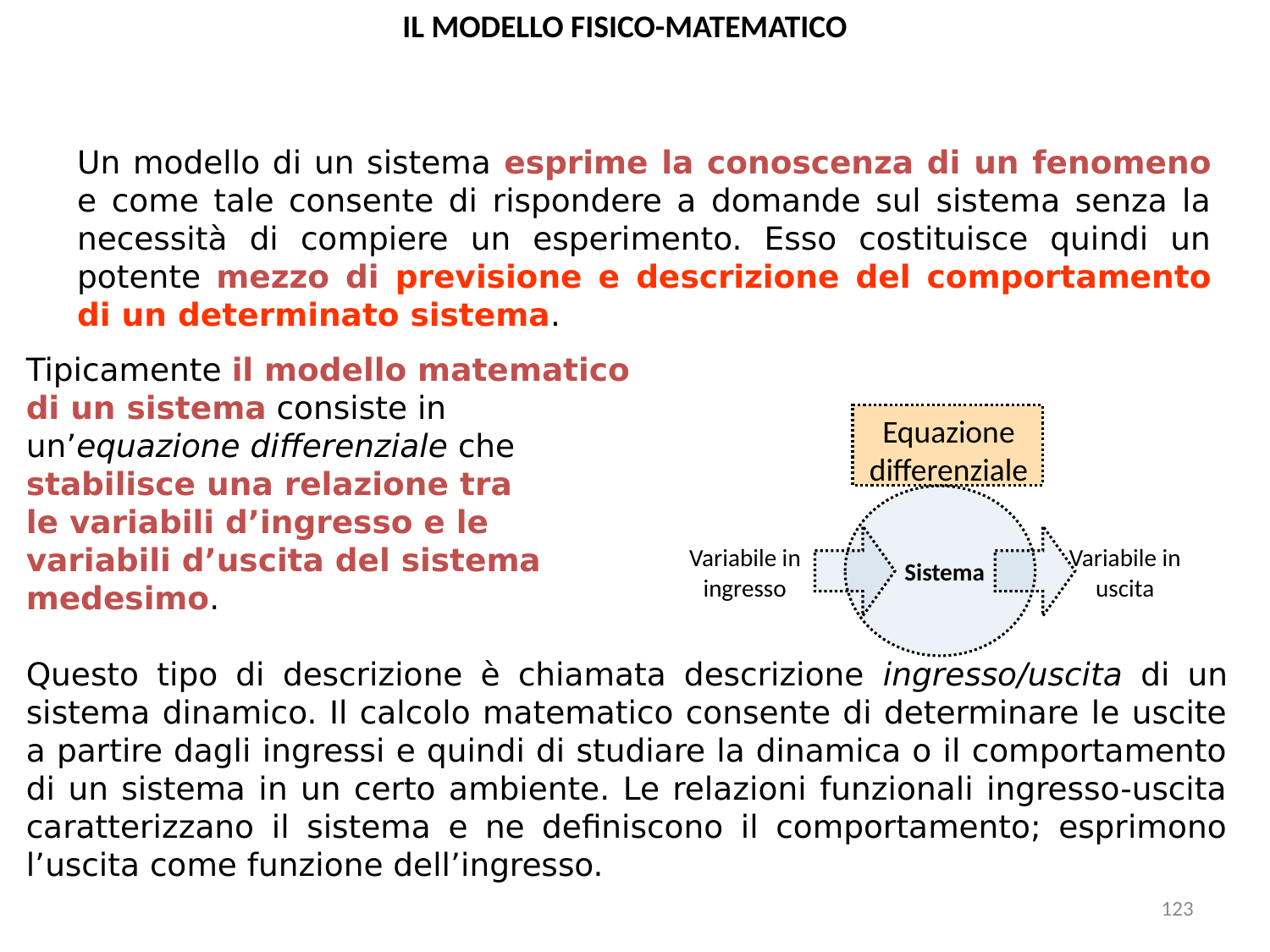

IL MODELLO FISICO-MATEMATICO
Un modello di un sistema esprime la conoscenza di un fenomeno e come tale consente di rispondere a domande sul sistema senza la necessità di compiere un esperimento. Esso costituisce quindi un potente mezzo di previsione e descrizione del comportamento di un determinato sistema.
Tipicamente il modello matematico
di un sistema consiste in
un’equazione differenziale che
stabilisce una relazione tra
le variabili d’ingresso e le
variabili d’uscita del sistema
medesimo.

Questo tipo di descrizione è chiamata descrizione ingresso/uscita di un sistema dinamico. Il calcolo matematico consente di determinare le uscite a partire dagli ingressi e quindi di studiare la dinamica o il comportamento di un sistema in un certo ambiente. Le relazioni funzionali ingresso-uscita caratterizzano il sistema e ne definiscono il comportamento; esprimono l’uscita come funzione dell’ingresso.

Equazione differenziale

Variabile in ingresso
Variabile in uscita
Sistema
123